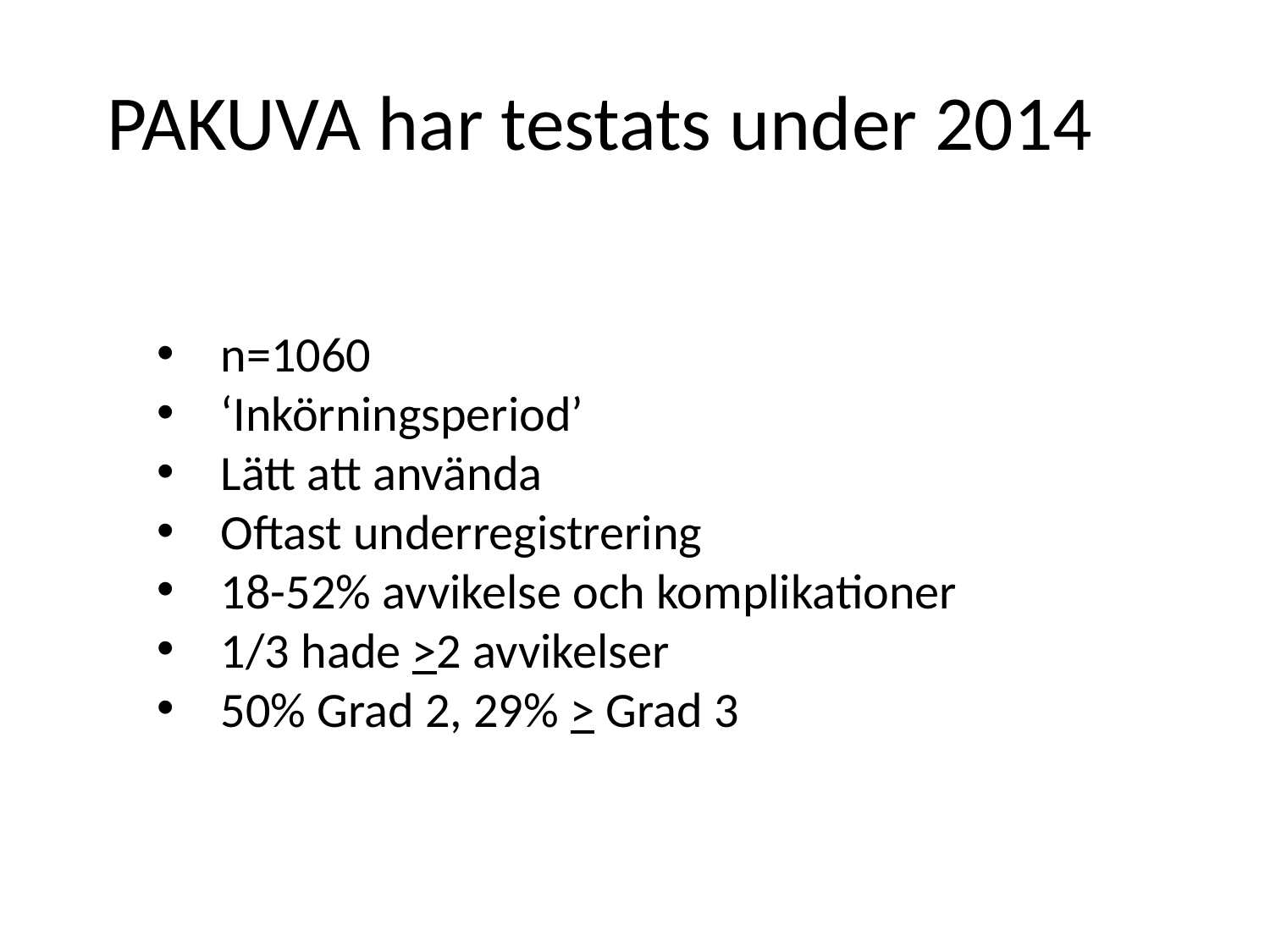

PAKUVA har testats under 2014
n=1060
‘Inkörningsperiod’
Lätt att använda
Oftast underregistrering
18-52% avvikelse och komplikationer
1/3 hade >2 avvikelser
50% Grad 2, 29% > Grad 3